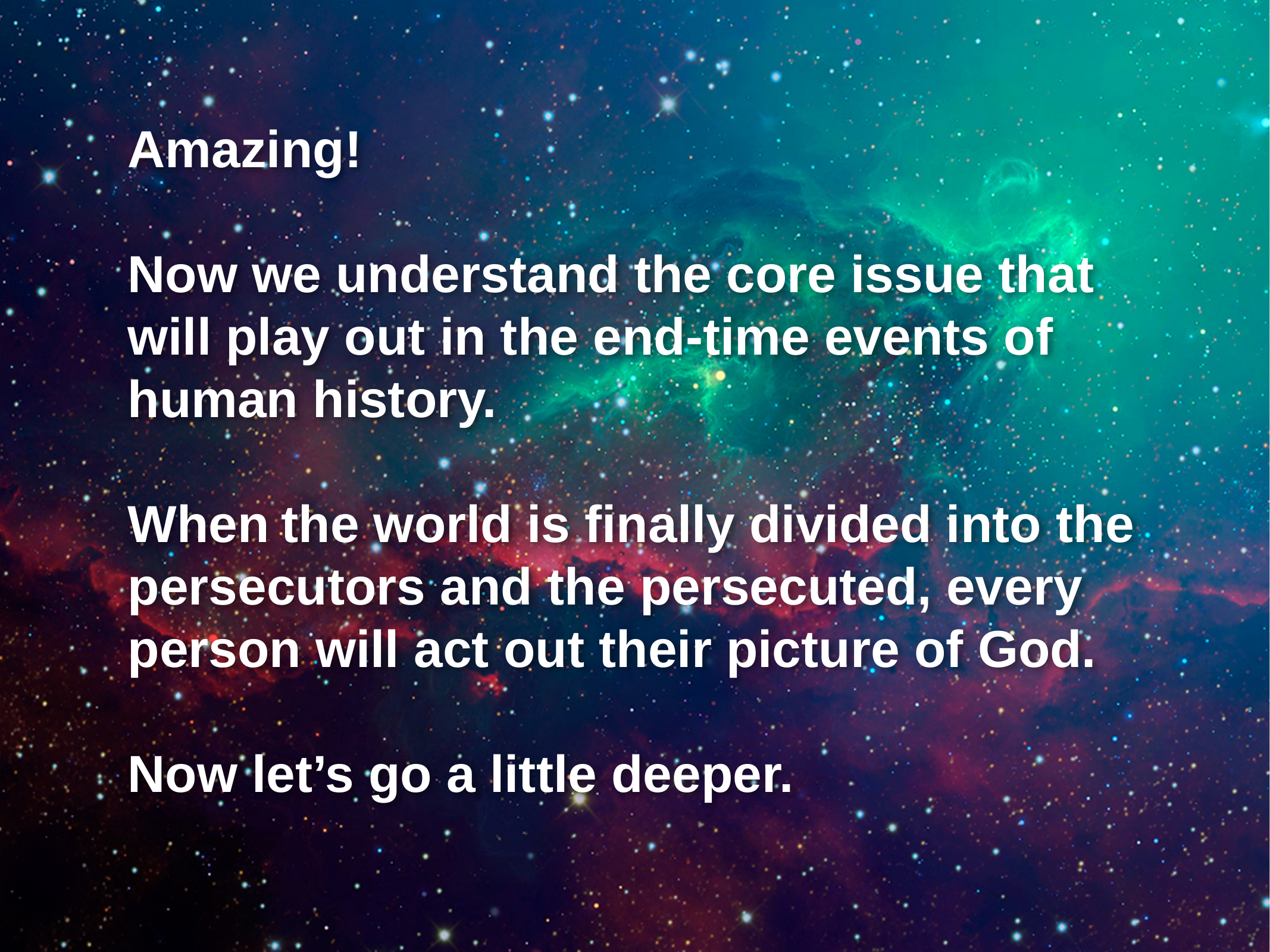

Amazing!

Now we understand the core issue that will play out in the end-time events of human history.

When the world is finally divided into the persecutors and the persecuted, every person will act out their picture of God.

Now let’s go a little deeper.